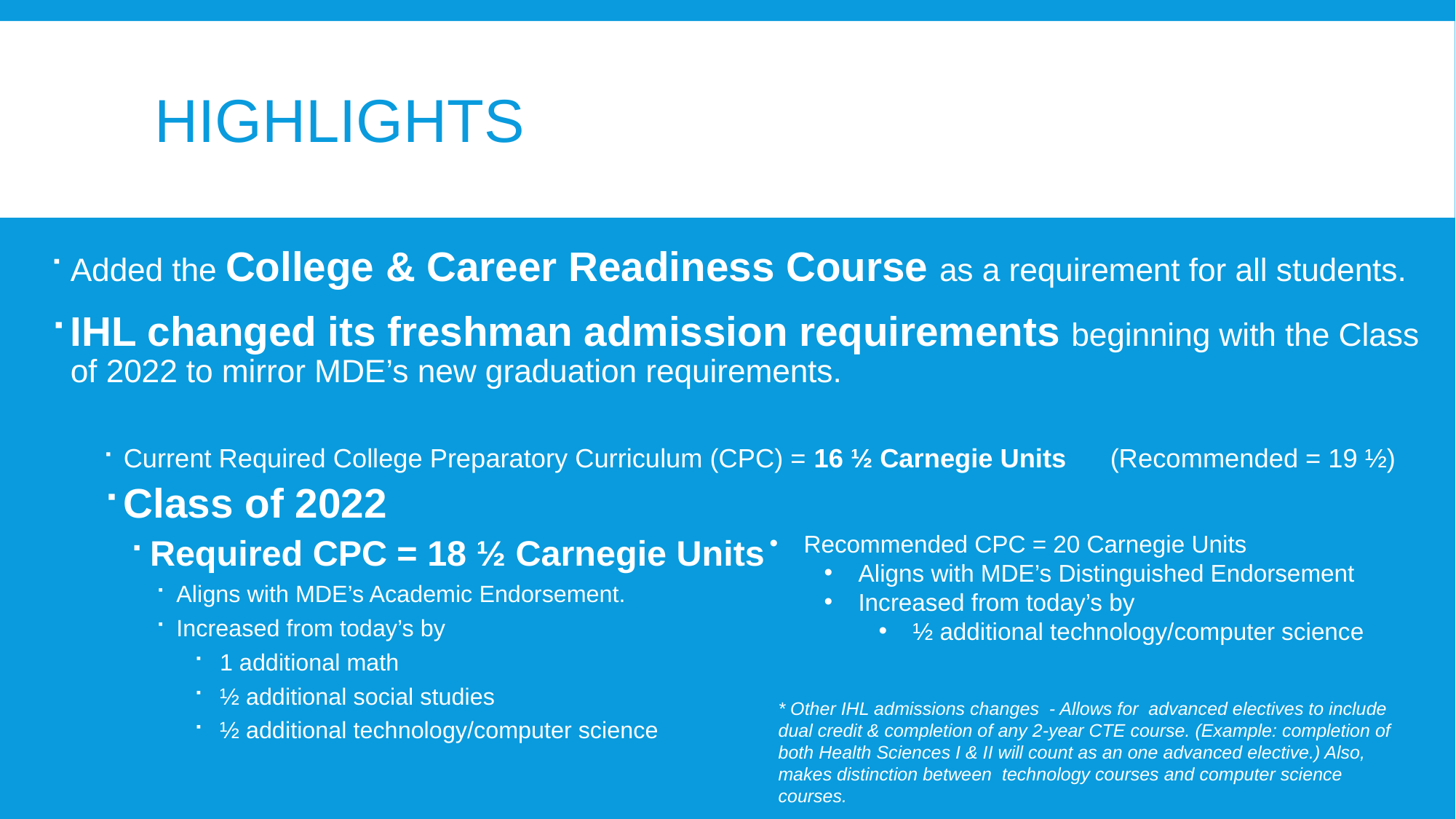

# Highlights
Added the College & Career Readiness Course as a requirement for all students.
IHL changed its freshman admission requirements beginning with the Class of 2022 to mirror MDE’s new graduation requirements.

Current Required College Preparatory Curriculum (CPC) = 16 ½ Carnegie Units      (Recommended = 19 ½)
Class of 2022
Required CPC = 18 ½ Carnegie Units
Aligns with MDE’s Academic Endorsement.
Increased from today’s by
1 additional math
½ additional social studies
½ additional technology/computer science

Recommended CPC = 20 Carnegie Units
Aligns with MDE’s Distinguished Endorsement
Increased from today’s by
½ additional technology/computer science

* Other IHL admissions changes  - Allows for  advanced electives to include dual credit & completion of any 2-year CTE course. (Example: completion of both Health Sciences I & II will count as an one advanced elective.) Also, makes distinction between  technology courses and computer science courses.